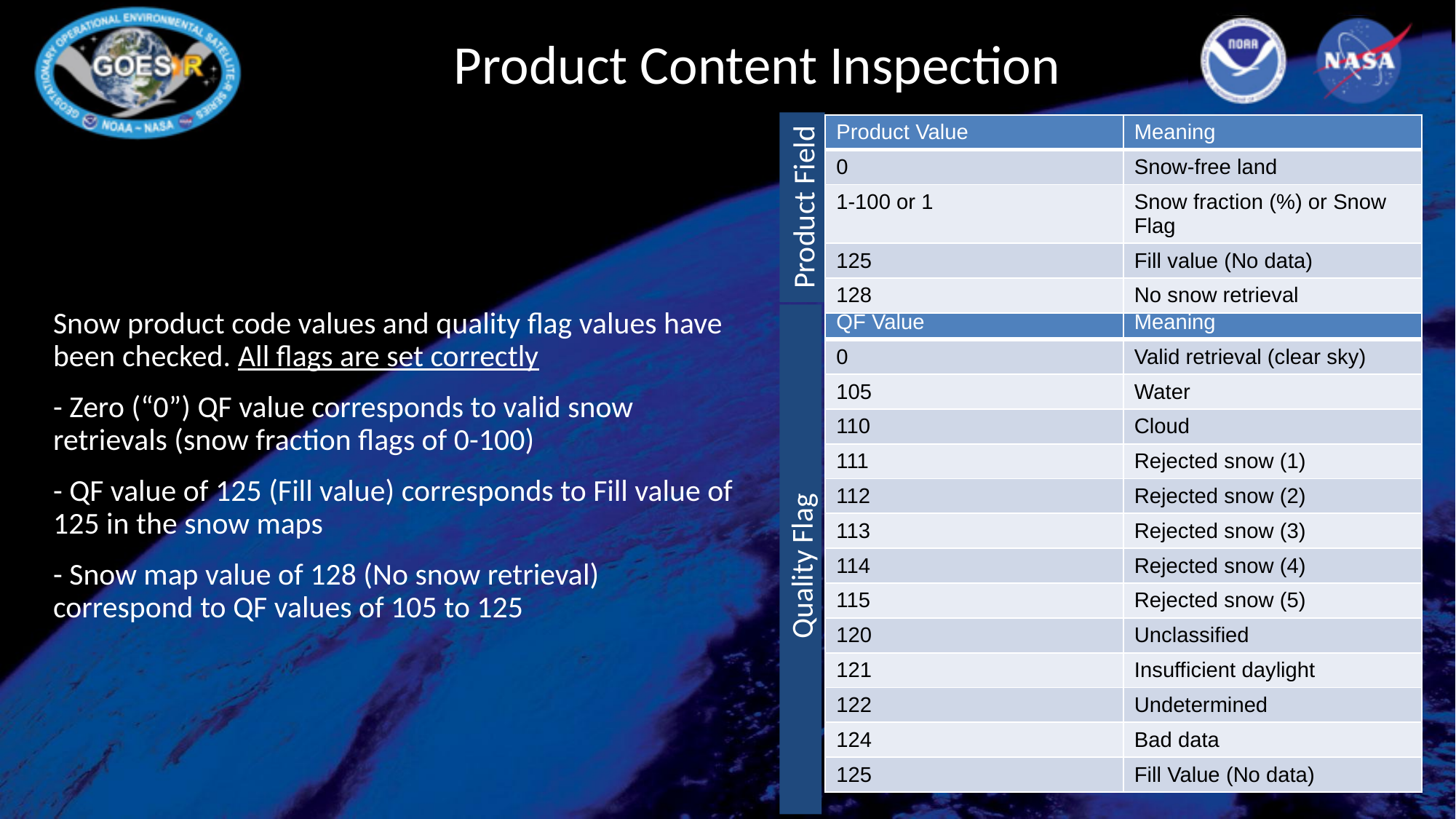

# Product Content Inspection
| Product Value | Meaning |
| --- | --- |
| 0 | Snow-free land |
| 1-100 or 1 | Snow fraction (%) or Snow Flag |
| 125 | Fill value (No data) |
| 128 | No snow retrieval |
Product Field
Snow product code values and quality flag values have been checked. All flags are set correctly
- Zero (“0”) QF value corresponds to valid snow retrievals (snow fraction flags of 0-100)
- QF value of 125 (Fill value) corresponds to Fill value of 125 in the snow maps
- Snow map value of 128 (No snow retrieval) correspond to QF values of 105 to 125

| QF Value | Meaning |
| --- | --- |
| 0 | Valid retrieval (clear sky) |
| 105 | Water |
| 110 | Cloud |
| 111 | Rejected snow (1) |
| 112 | Rejected snow (2) |
| 113 | Rejected snow (3) |
| 114 | Rejected snow (4) |
| 115 | Rejected snow (5) |
| 120 | Unclassified |
| 121 | Insufficient daylight |
| 122 | Undetermined |
| 124 | Bad data |
| 125 | Fill Value (No data) |
Quality Flag
17
17